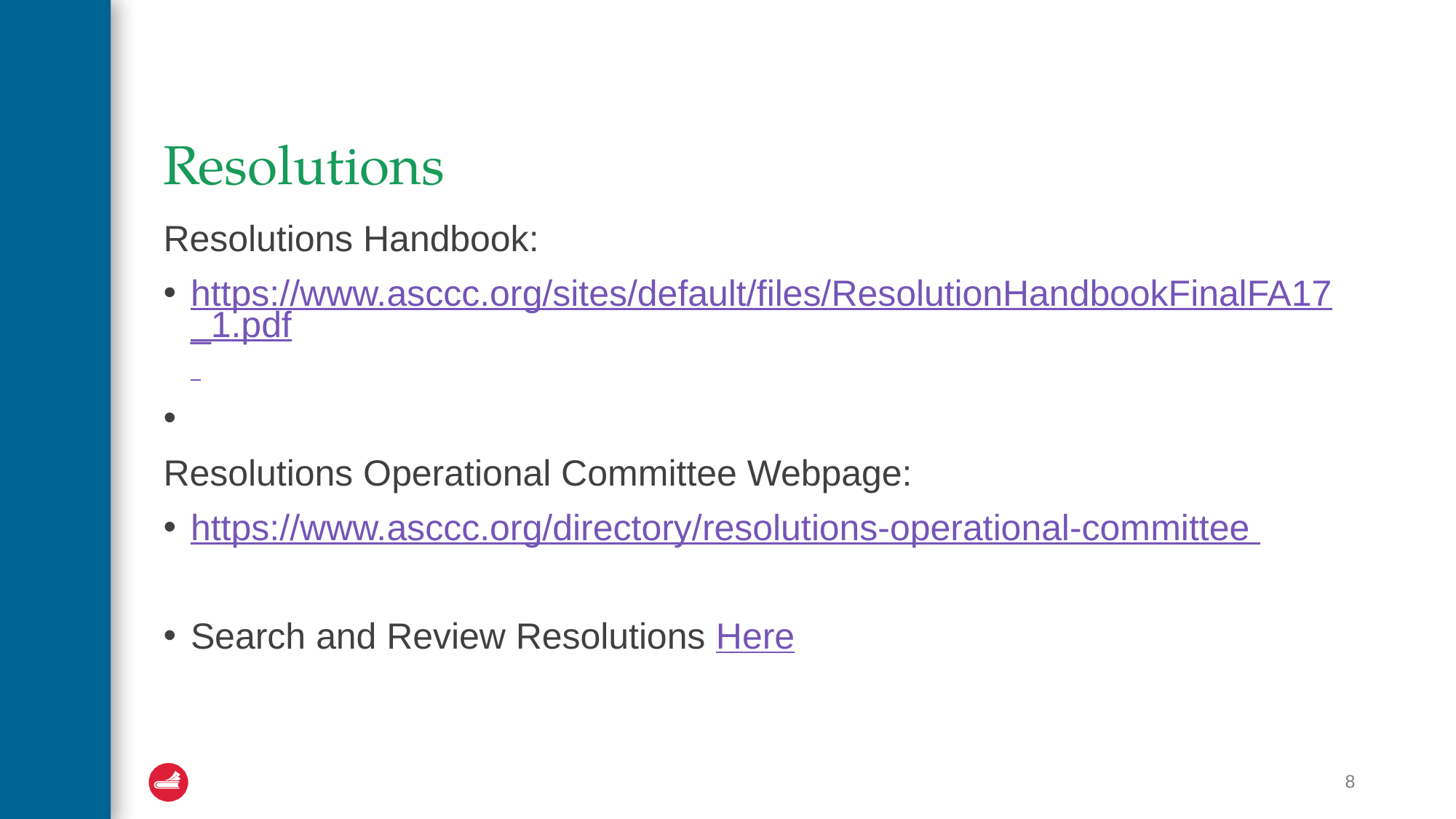

# Resolutions
Resolutions Handbook:
https://www.asccc.org/sites/default/files/ResolutionHandbookFinalFA17_1.pdf

Resolutions Operational Committee Webpage:
https://www.asccc.org/directory/resolutions-operational-committee

Search and Review Resolutions Here
8